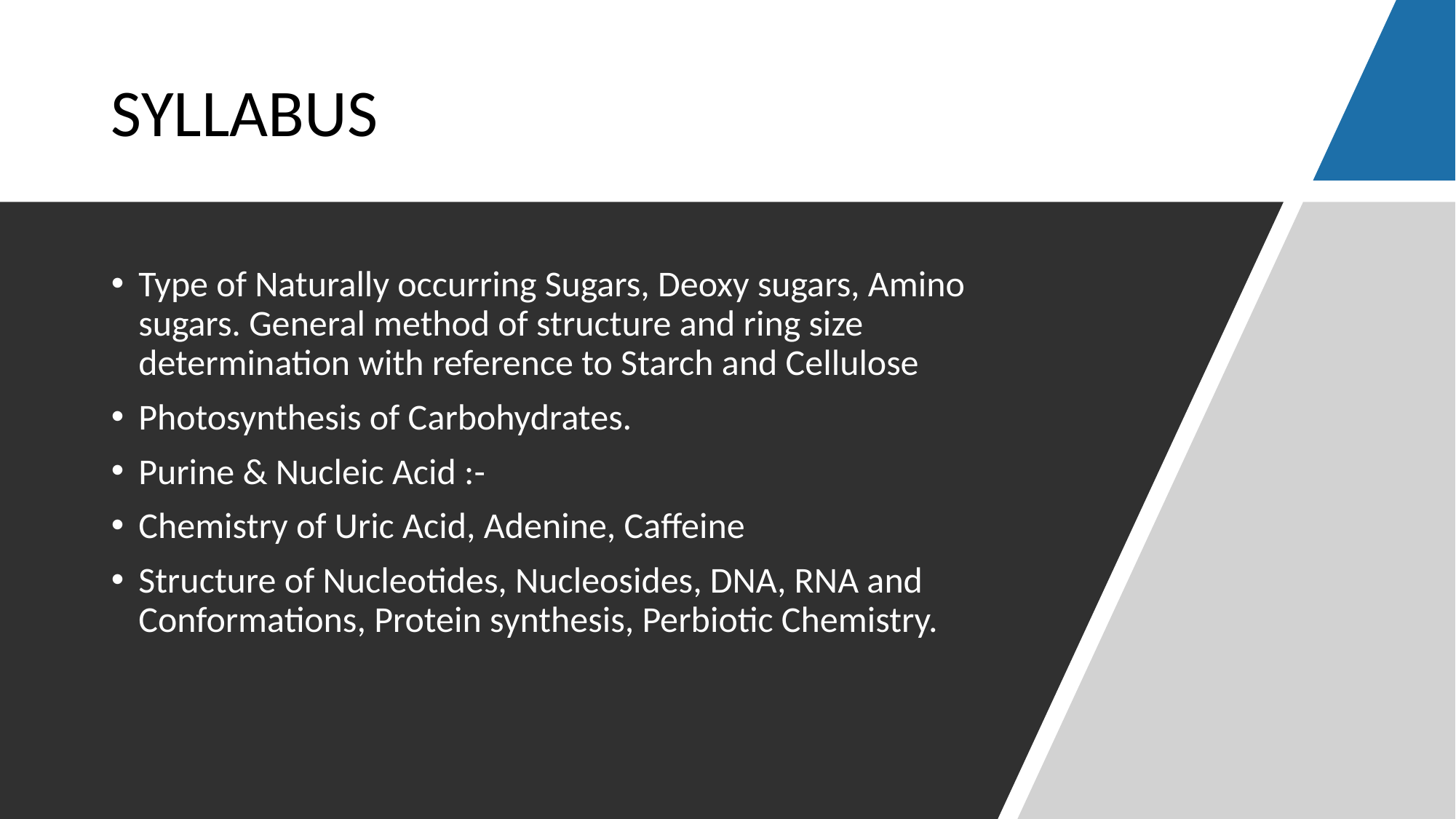

# SYLLABUS

Type of Naturally occurring Sugars, Deoxy sugars, Amino sugars. General method of structure and ring size determination with reference to Starch and Cellulose
Photosynthesis of Carbohydrates.
Purine & Nucleic Acid :-
Chemistry of Uric Acid, Adenine, Caffeine
Structure of Nucleotides, Nucleosides, DNA, RNA and Conformations, Protein synthesis, Perbiotic Chemistry.